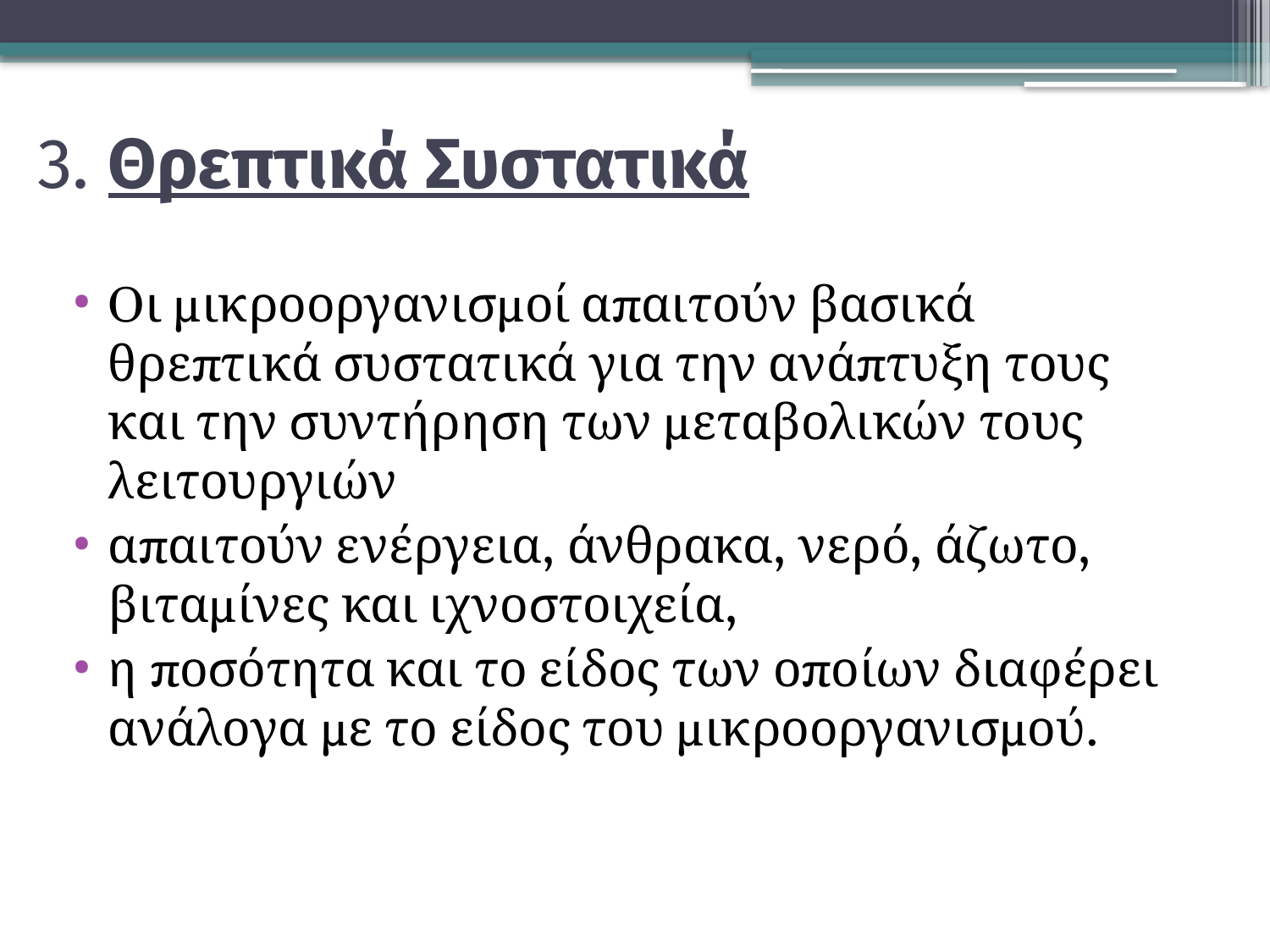

# 3. Θρεπτικά Συστατικά
Οι μικροοργανισμοί απαιτούν βασικά θρεπτικά συστατικά για την ανάπτυξη τους και την συντήρηση των μεταβολικών τους λειτουργιών
απαιτούν ενέργεια, άνθρακα, νερό, άζωτο, βιταμίνες και ιχνοστοιχεία,
η ποσότητα και το είδος των οποίων διαφέρει ανάλογα με το είδος του μικροοργανισμού.